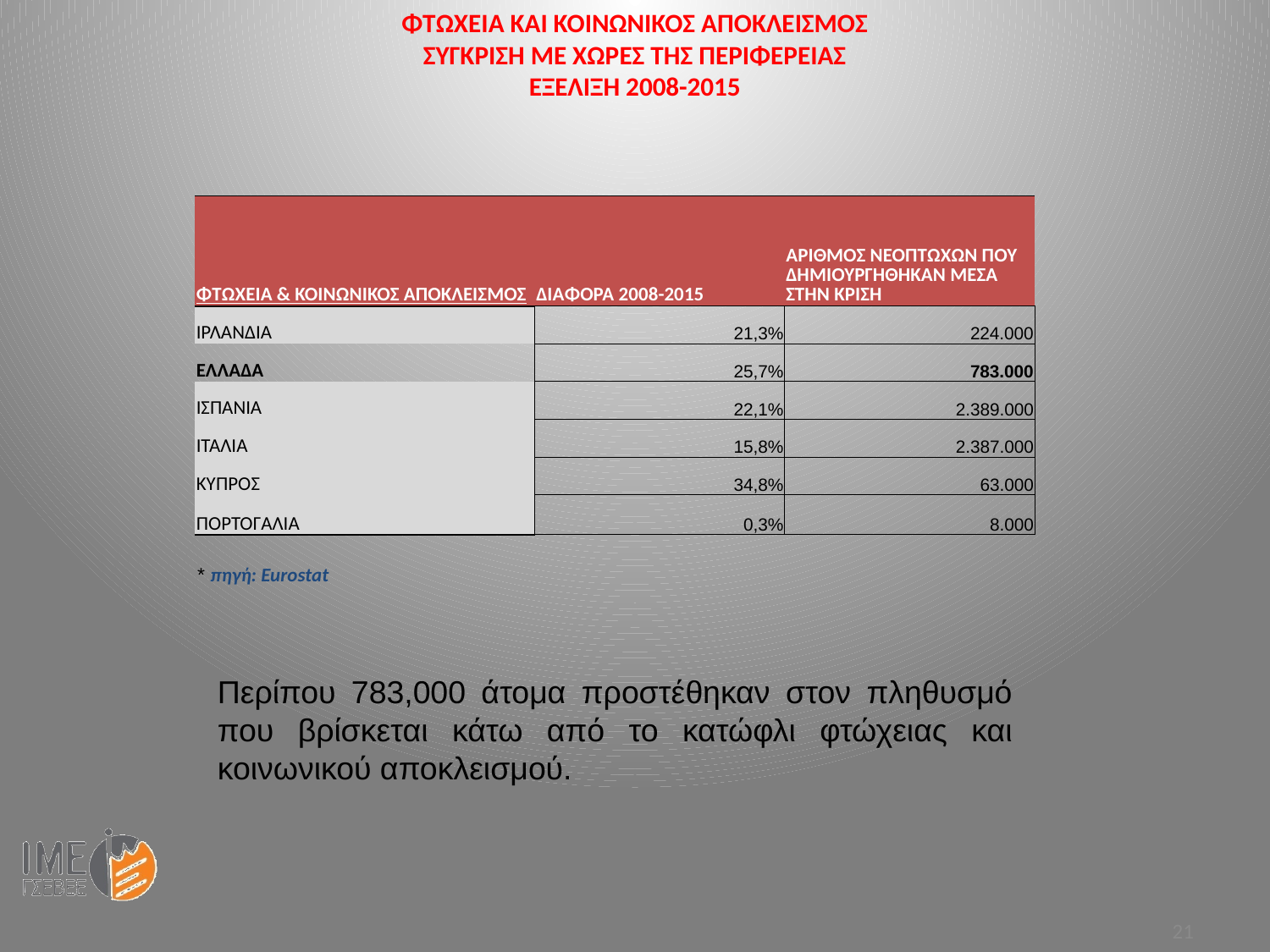

ΦΤΩΧΕΙΑ ΚΑΙ ΚΟΙΝΩΝΙΚΟΣ ΑΠΟΚΛΕΙΣΜΟΣ
ΣΥΓΚΡΙΣΗ ΜΕ ΧΩΡΕΣ ΤΗΣ ΠΕΡΙΦΕΡΕΙΑΣ
ΕΞΕΛΙΞΗ 2008-2015
| ΦΤΩΧΕΙΑ & ΚΟΙΝΩΝΙΚΟΣ ΑΠΟΚΛΕΙΣΜΟΣ | ΔΙΑΦΟΡΑ 2008-2015 | ΑΡΙΘΜΟΣ ΝΕΟΠΤΩΧΩΝ ΠΟΥ ΔΗΜΙΟΥΡΓΗΘΗΚΑΝ ΜΕΣΑ ΣΤΗΝ ΚΡΙΣΗ |
| --- | --- | --- |
| ΙΡΛΑΝΔΙΑ | 21,3% | 224.000 |
| ΕΛΛΑΔΑ | 25,7% | 783.000 |
| ΙΣΠΑΝΙΑ | 22,1% | 2.389.000 |
| ΙΤΑΛΙΑ | 15,8% | 2.387.000 |
| ΚΥΠΡΟΣ | 34,8% | 63.000 |
| ΠΟΡΤΟΓΑΛΙΑ | 0,3% | 8.000 |
* πηγή: Eurostat
Περίπου 783,000 άτομα προστέθηκαν στον πληθυσμό που βρίσκεται κάτω από το κατώφλι φτώχειας και κοινωνικού αποκλεισμού.
21